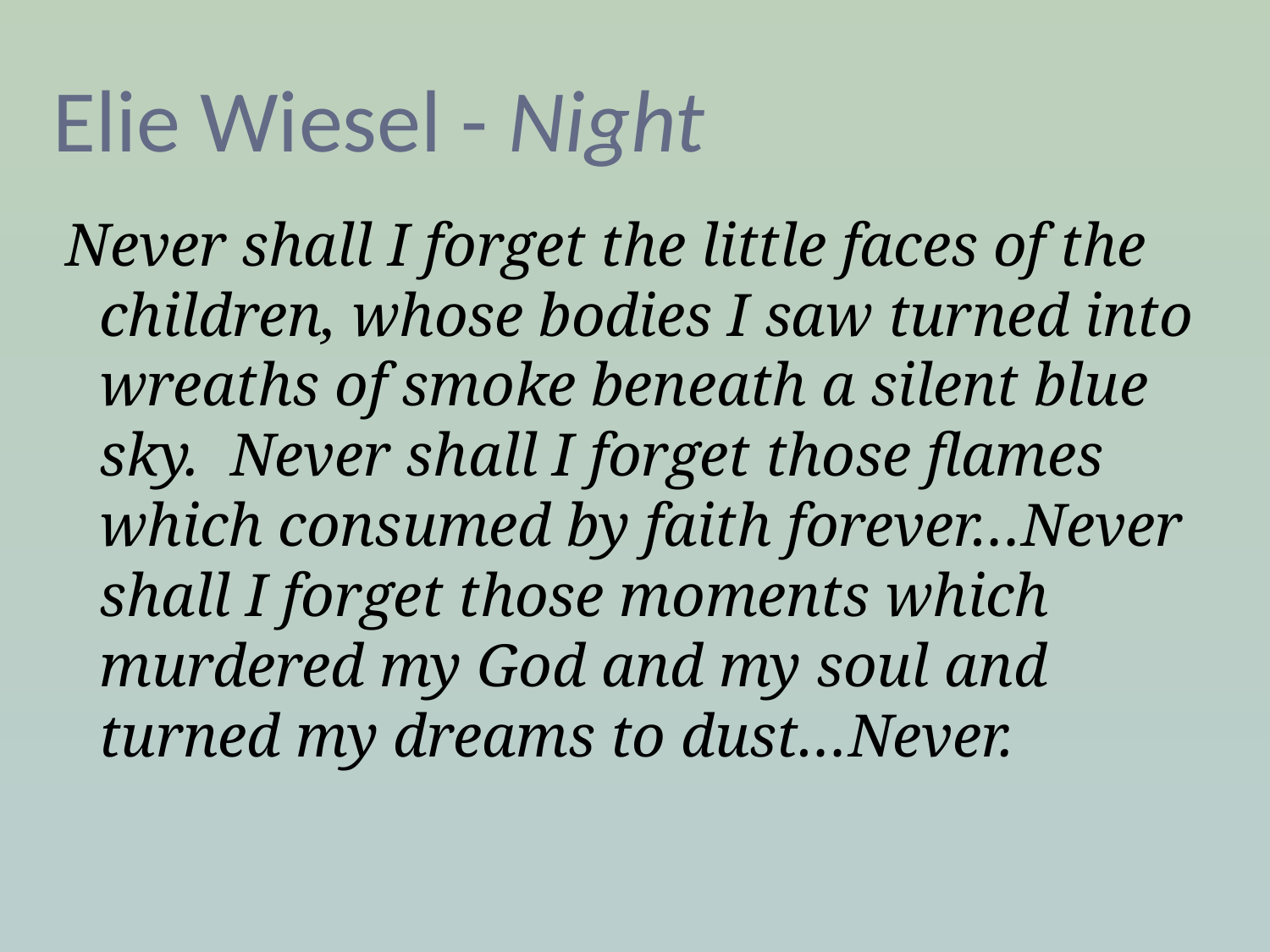

# Elie Wiesel - Night
Never shall I forget the little faces of the children, whose bodies I saw turned into wreaths of smoke beneath a silent blue sky.  Never shall I forget those flames which consumed by faith forever…Never shall I forget those moments which murdered my God and my soul and turned my dreams to dust…Never.